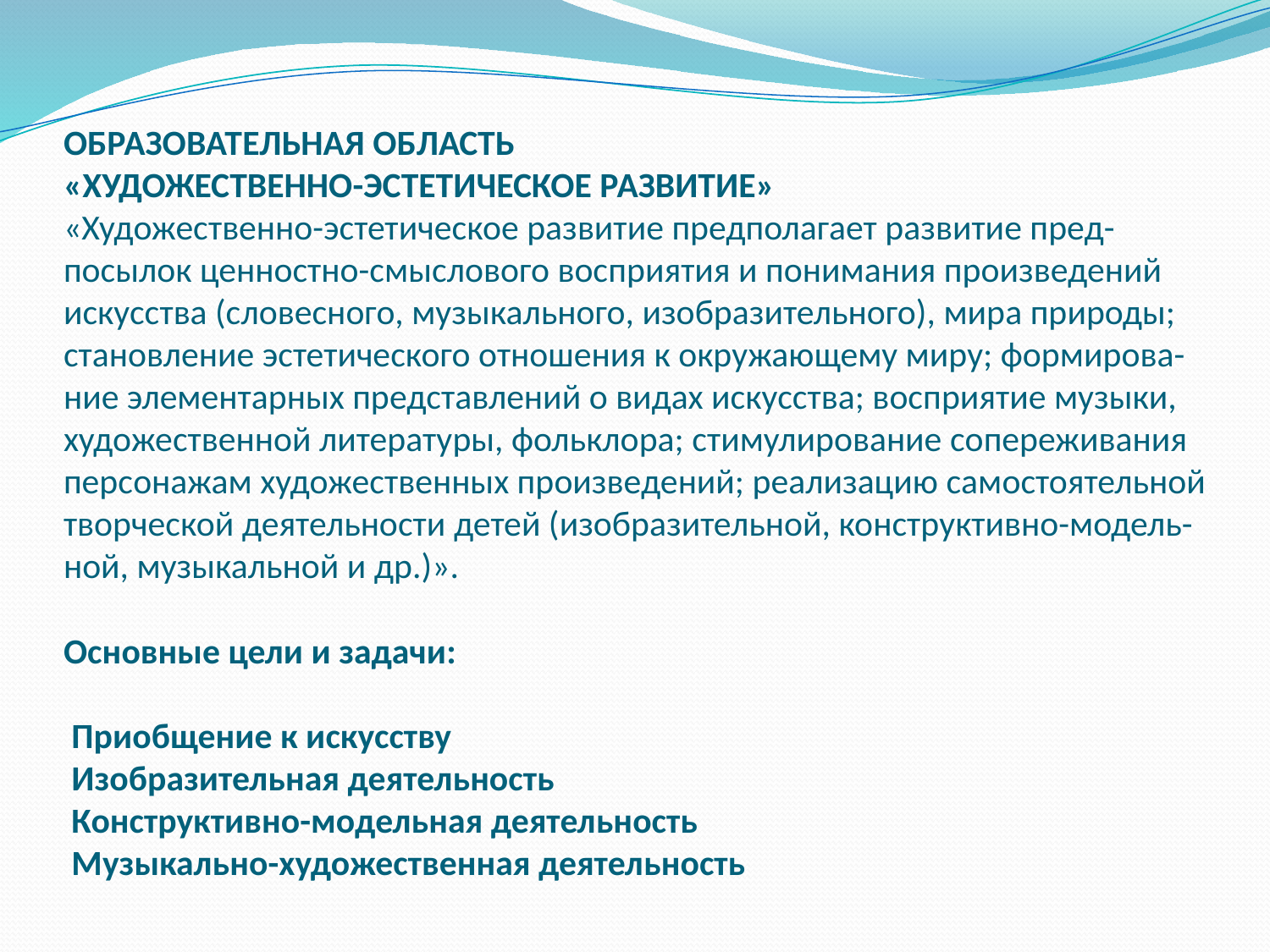

# ОБРАЗОВАТЕЛЬНАЯ ОБЛАСТЬ «ХУДОЖЕСТВЕННО-ЭСТЕТИЧЕСКОЕ РАЗВИТИЕ» «Художественно-эстетическое развитие предполагает развитие пред- посылок ценностно-смыслового восприятия и понимания произведений искусства (словесного, музыкального, изобразительного), мира природы; становление эстетического отношения к окружающему миру; формирова- ние элементарных представлений о видах искусства; восприятие музыки, художественной литературы, фольклора; стимулирование сопереживания персонажам художественных произведений; реализацию самостоятельной творческой деятельности детей (изобразительной, конструктивно-модель- ной, музыкальной и др.)». Основные цели и задачи: Приобщение к искусству Изобразительная деятельность Конструктивно-модельная деятельность Музыкально-художественная деятельность